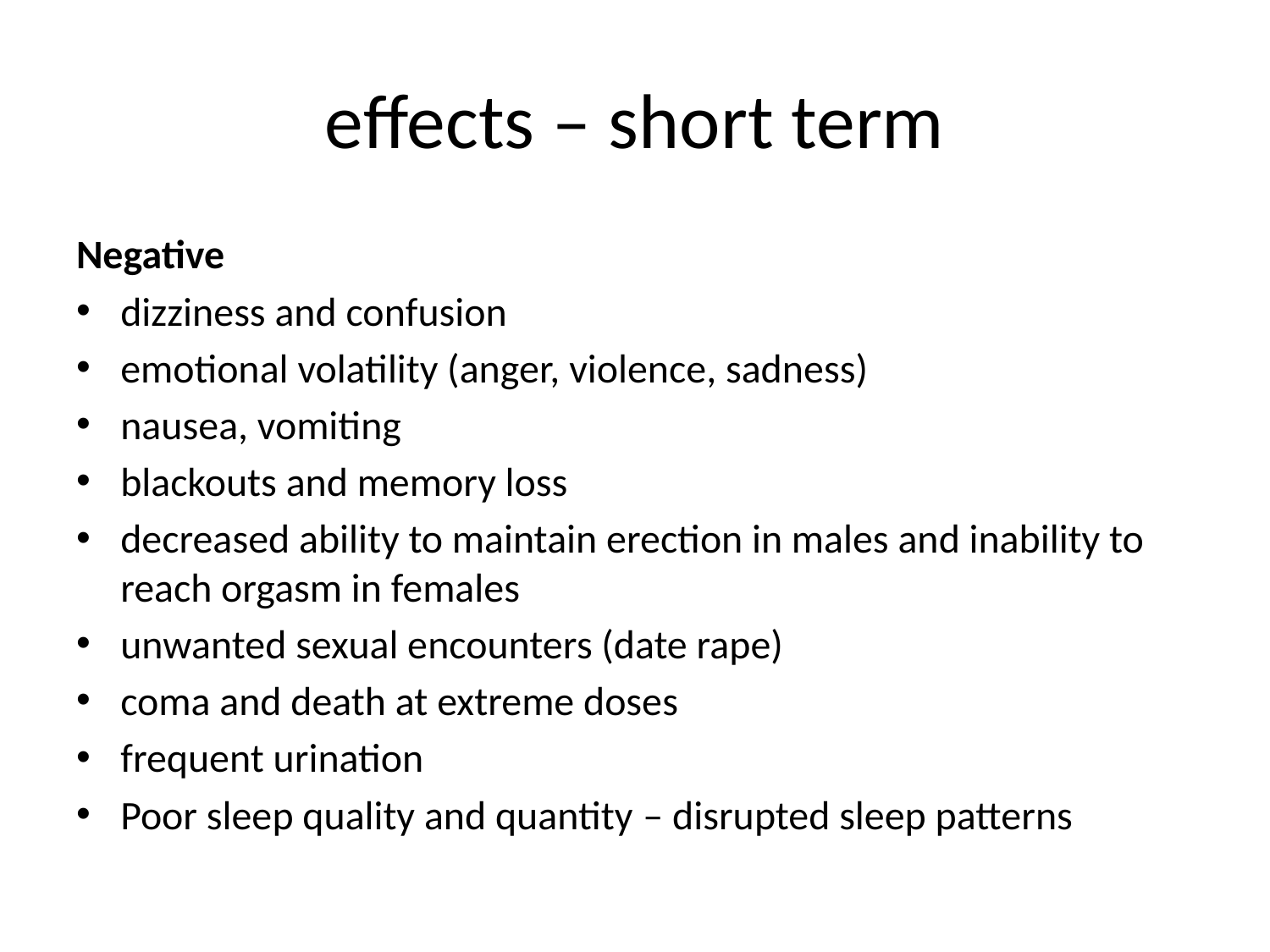

# effects – short term
Negative
dizziness and confusion
emotional volatility (anger, violence, sadness)
nausea, vomiting
blackouts and memory loss
decreased ability to maintain erection in males and inability to reach orgasm in females
unwanted sexual encounters (date rape)
coma and death at extreme doses
frequent urination
Poor sleep quality and quantity – disrupted sleep patterns